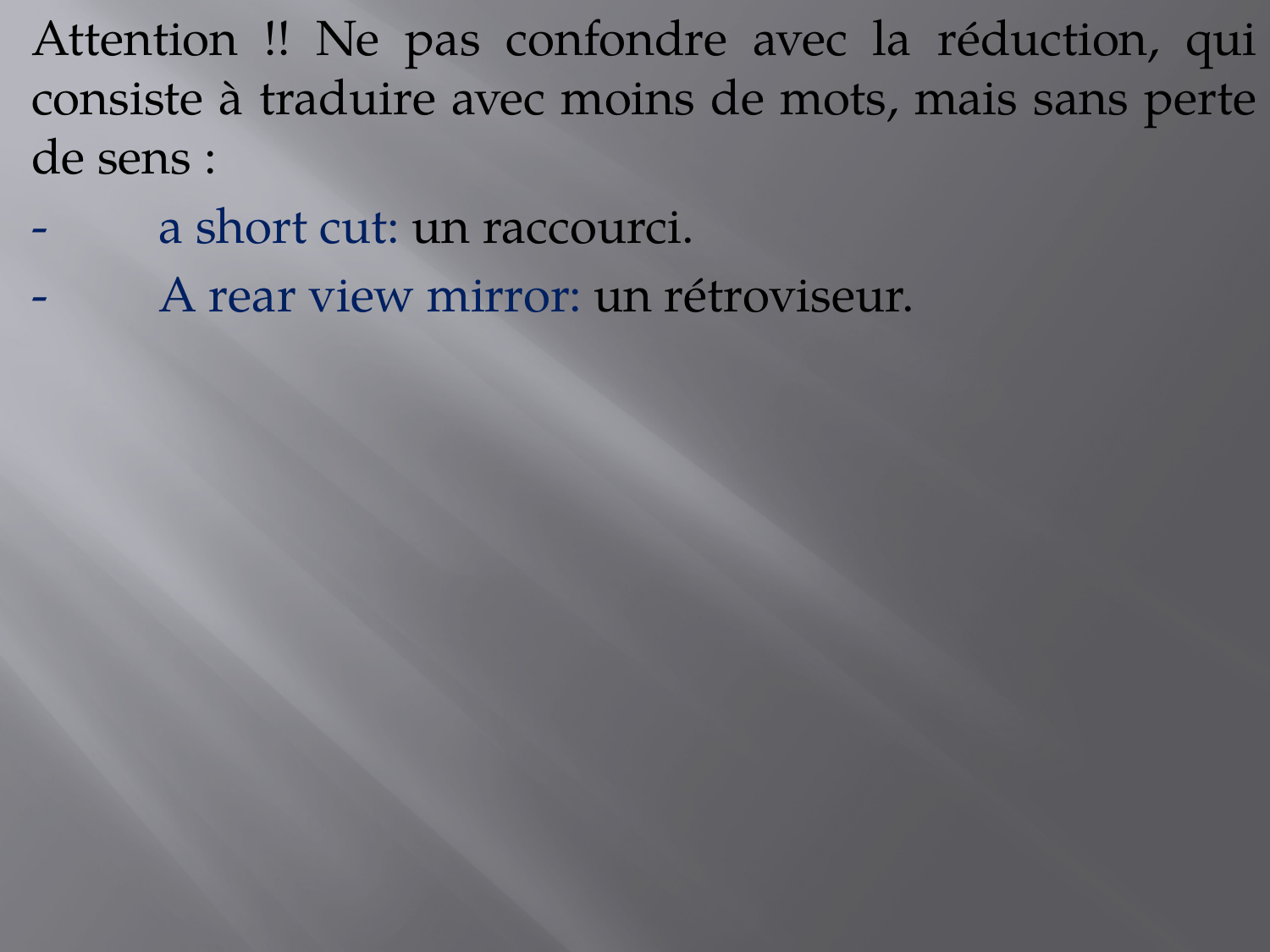

Attention !! Ne pas confondre avec la réduction, qui consiste à traduire avec moins de mots, mais sans perte de sens :
-	a short cut: un raccourci.
-	A rear view mirror: un rétroviseur.